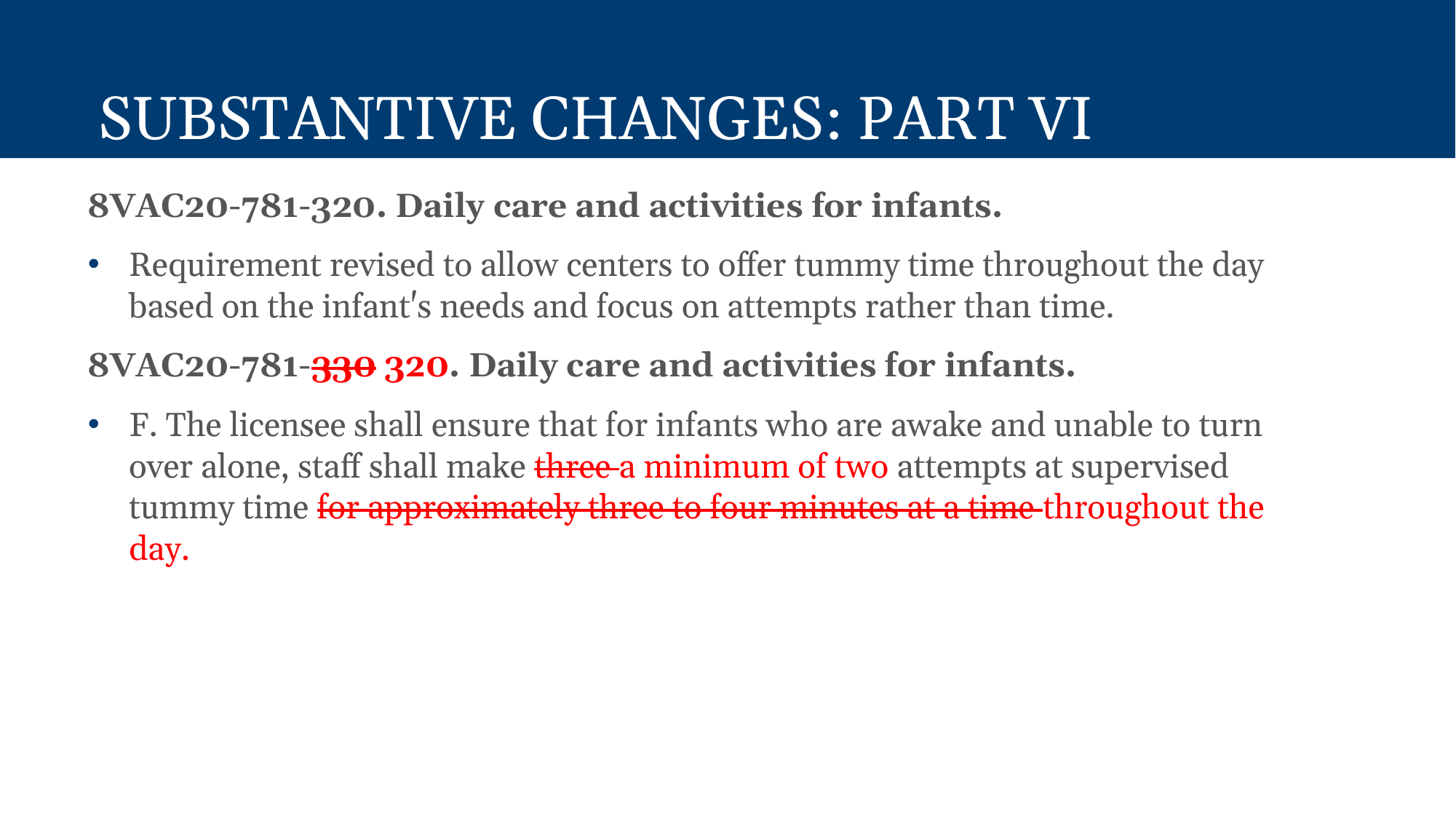

# Substantive Changes: Part VI
8VAC20-781-320. Daily care and activities for infants.
Requirement revised to allow centers to offer tummy time throughout the day based on the infant's needs and focus on attempts rather than time.
8VAC20-781-330 320. Daily care and activities for infants.
F. The licensee shall ensure that for infants who are awake and unable to turn over alone, staff shall make three a minimum of two attempts at supervised tummy time for approximately three to four minutes at a time throughout the day.